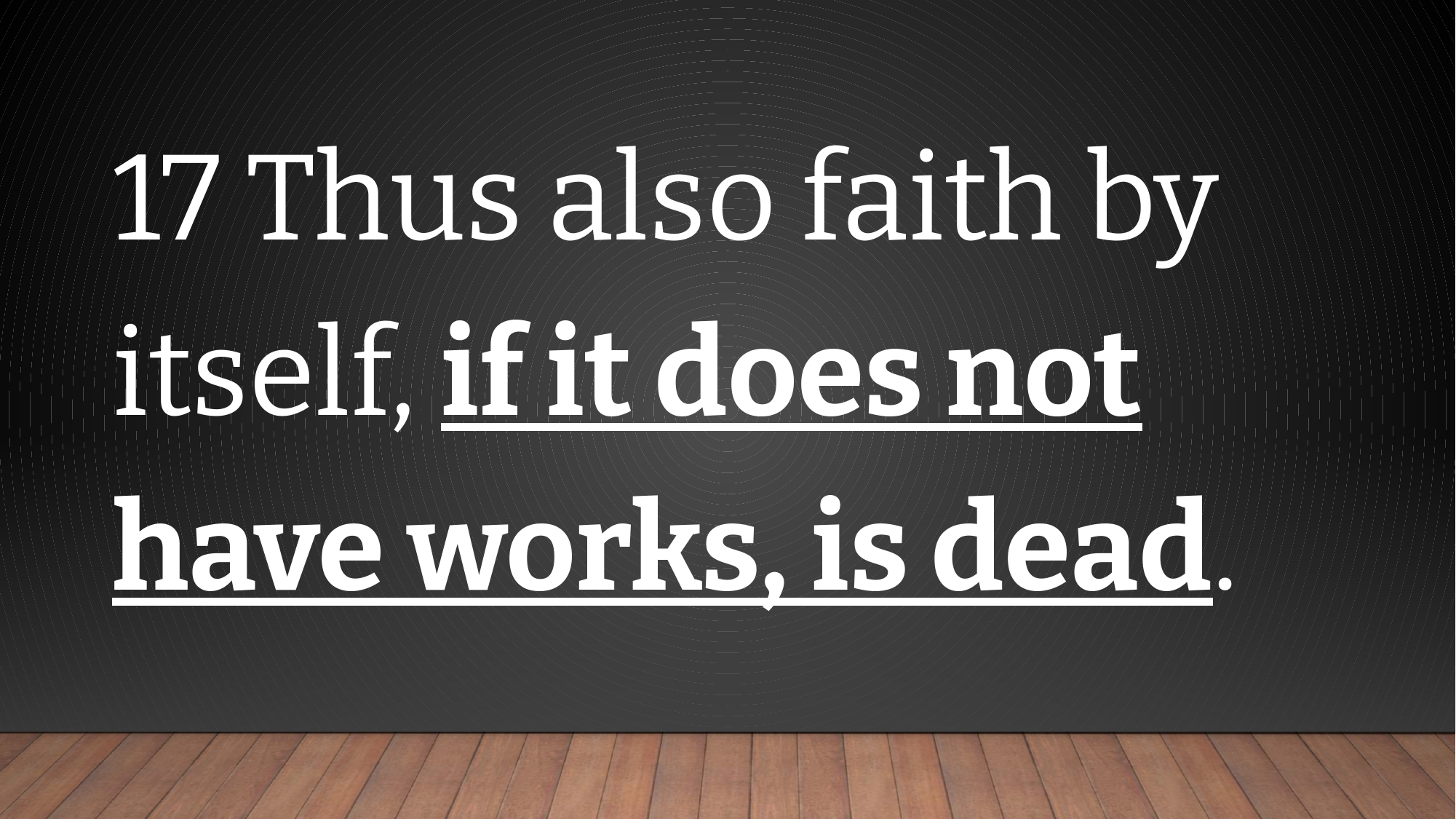

17 Thus also faith by itself, if it does not have works, is dead.
#